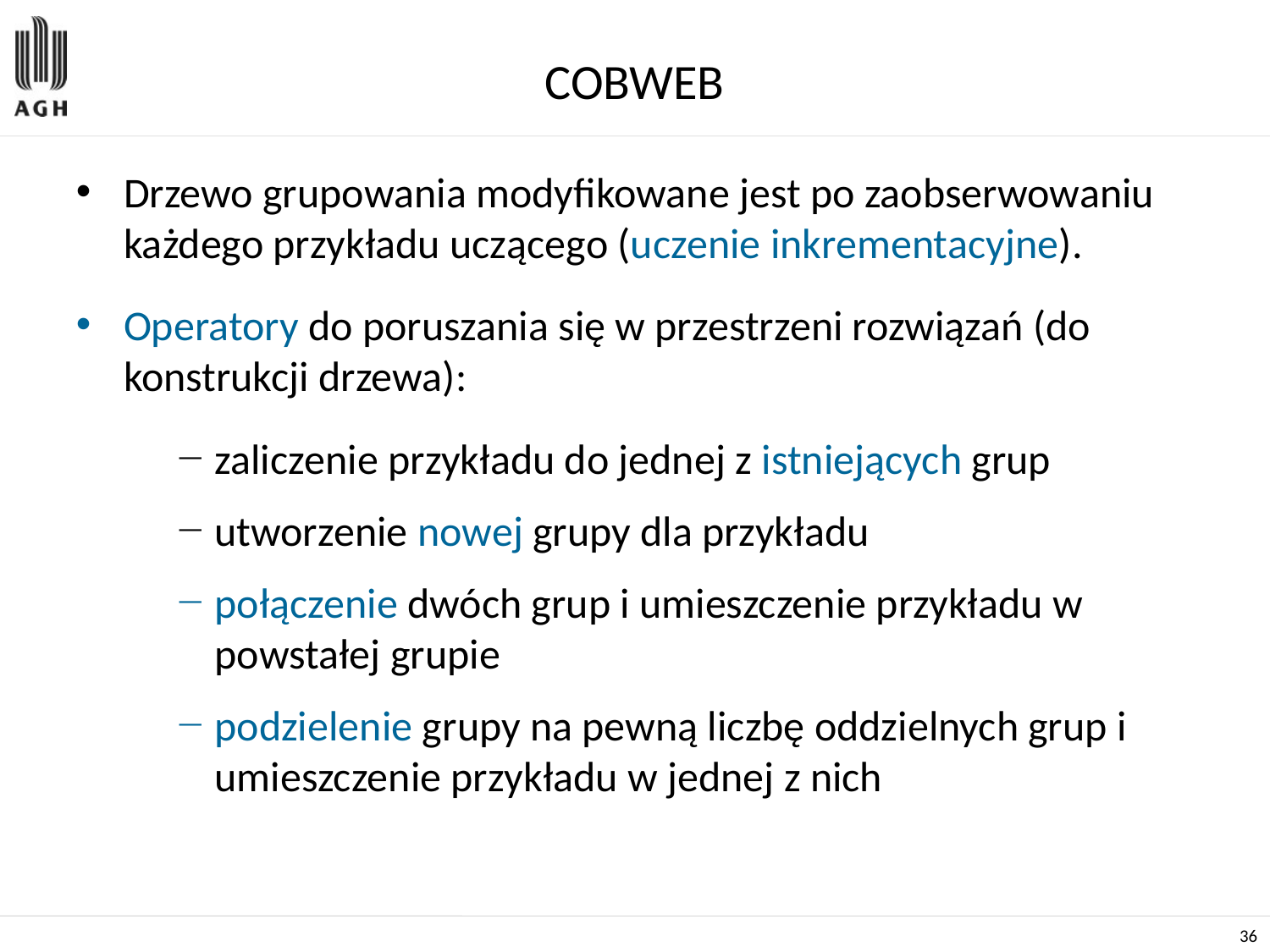

# COBWEB
Drzewo grupowania modyfikowane jest po zaobserwowaniu każdego przykładu uczącego (uczenie inkrementacyjne).
Operatory do poruszania się w przestrzeni rozwiązań (do konstrukcji drzewa):
zaliczenie przykładu do jednej z istniejących grup
utworzenie nowej grupy dla przykładu
połączenie dwóch grup i umieszczenie przykładu w powstałej grupie
podzielenie grupy na pewną liczbę oddzielnych grup i umieszczenie przykładu w jednej z nich